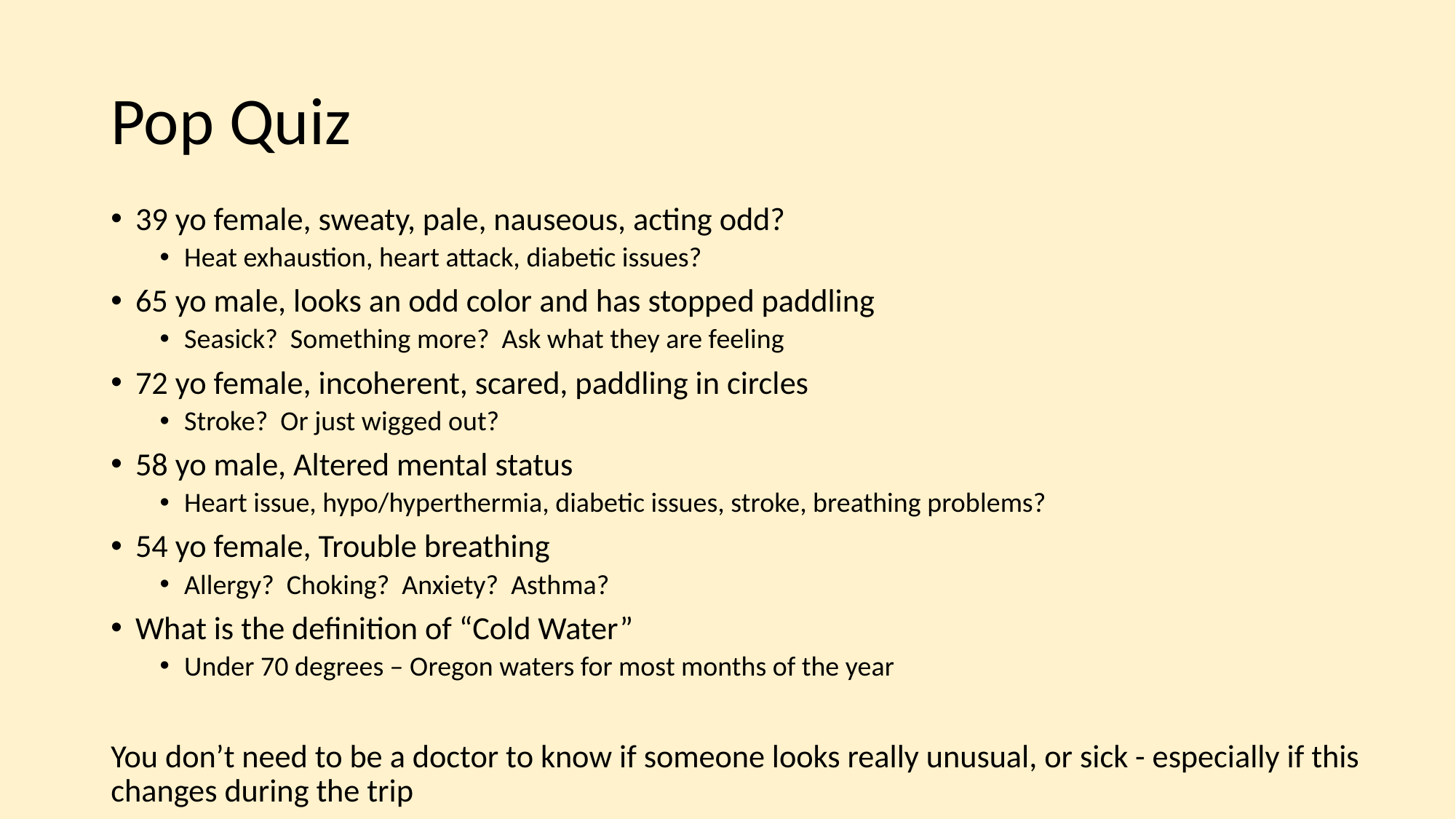

# Pop Quiz
39 yo female, sweaty, pale, nauseous, acting odd?
Heat exhaustion, heart attack, diabetic issues?
65 yo male, looks an odd color and has stopped paddling
Seasick?  Something more?  Ask what they are feeling
72 yo female, incoherent, scared, paddling in circles
Stroke?  Or just wigged out?
58 yo male, Altered mental status
Heart issue, hypo/hyperthermia, diabetic issues, stroke, breathing problems?
54 yo female, Trouble breathing
Allergy?  Choking?  Anxiety?  Asthma?
What is the definition of “Cold Water”
Under 70 degrees – Oregon waters for most months of the year

You don’t need to be a doctor to know if someone looks really unusual, or sick - especially if this changes during the trip